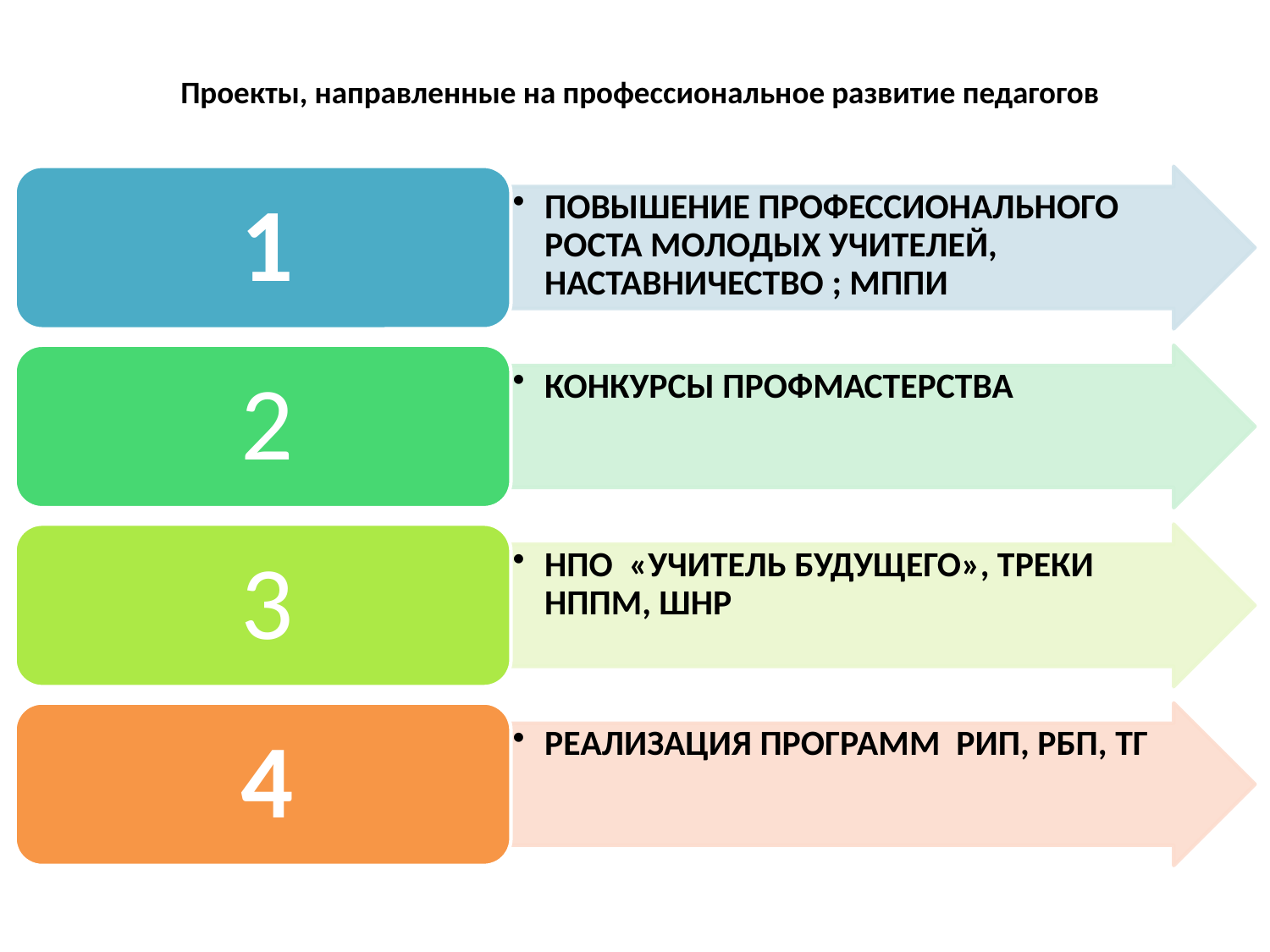

# Проекты, направленные на профессиональное развитие педагогов
ПОВЫШЕНИЕ ПРОФЕССИОНАЛЬНОГО РОСТА МОЛОДЫХ УЧИТЕЛЕЙ, НАСТАВНИЧЕСТВО ; МППИ
1
КОНКУРСЫ ПРОФМАСТЕРСТВА
2
НПО  «УЧИТЕЛЬ БУДУЩЕГО», ТРЕКИ НППМ, ШНР
3
РЕАЛИЗАЦИЯ ПРОГРАММ  РИП, РБП, ТГ
4